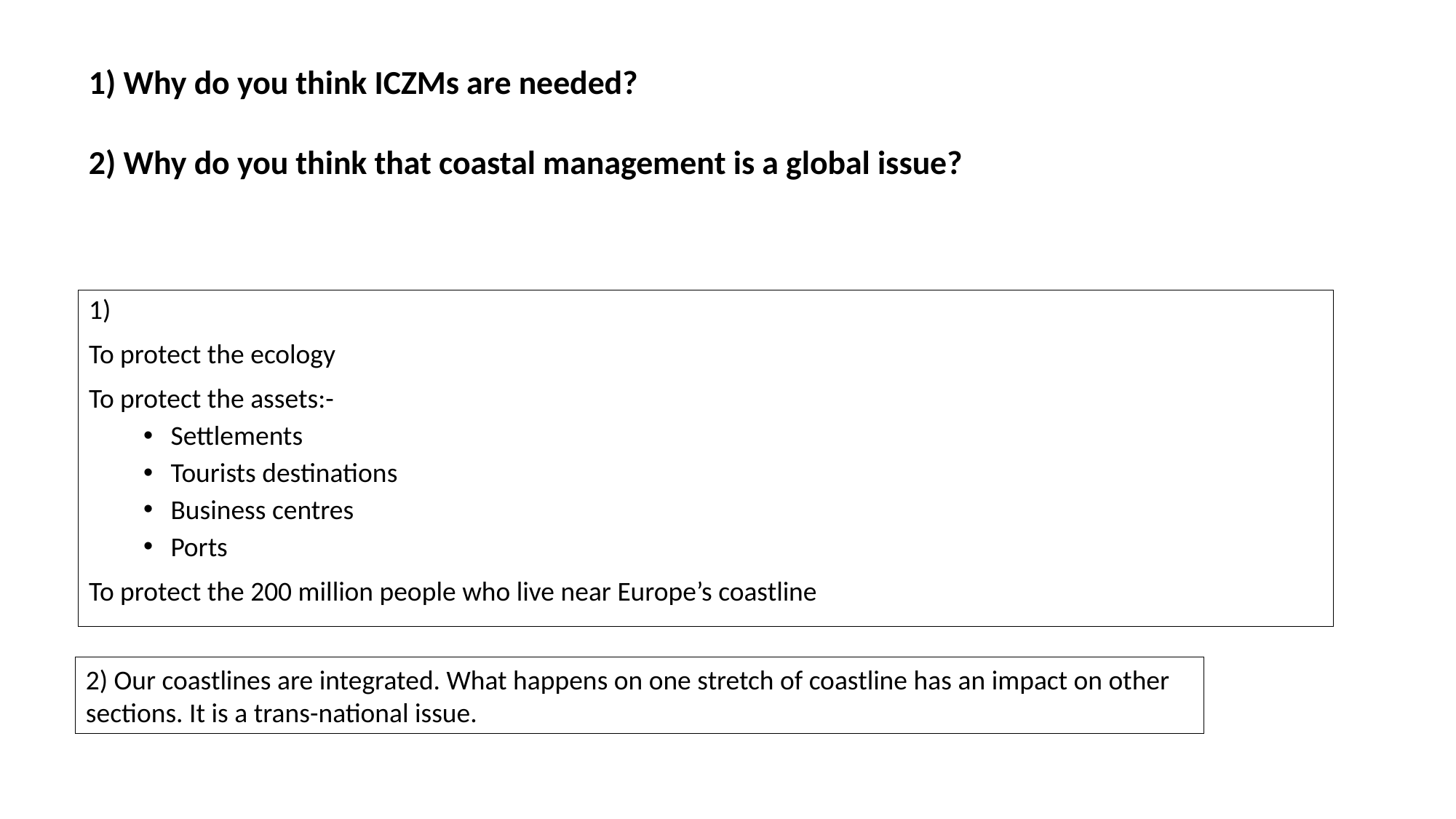

1) Why do you think ICZMs are needed?

2) Why do you think that coastal management is a global issue?
1)
To protect the ecology
To protect the assets:-
Settlements
Tourists destinations
Business centres
Ports
To protect the 200 million people who live near Europe’s coastline

2) Our coastlines are integrated. What happens on one stretch of coastline has an impact on other sections. It is a trans-national issue.